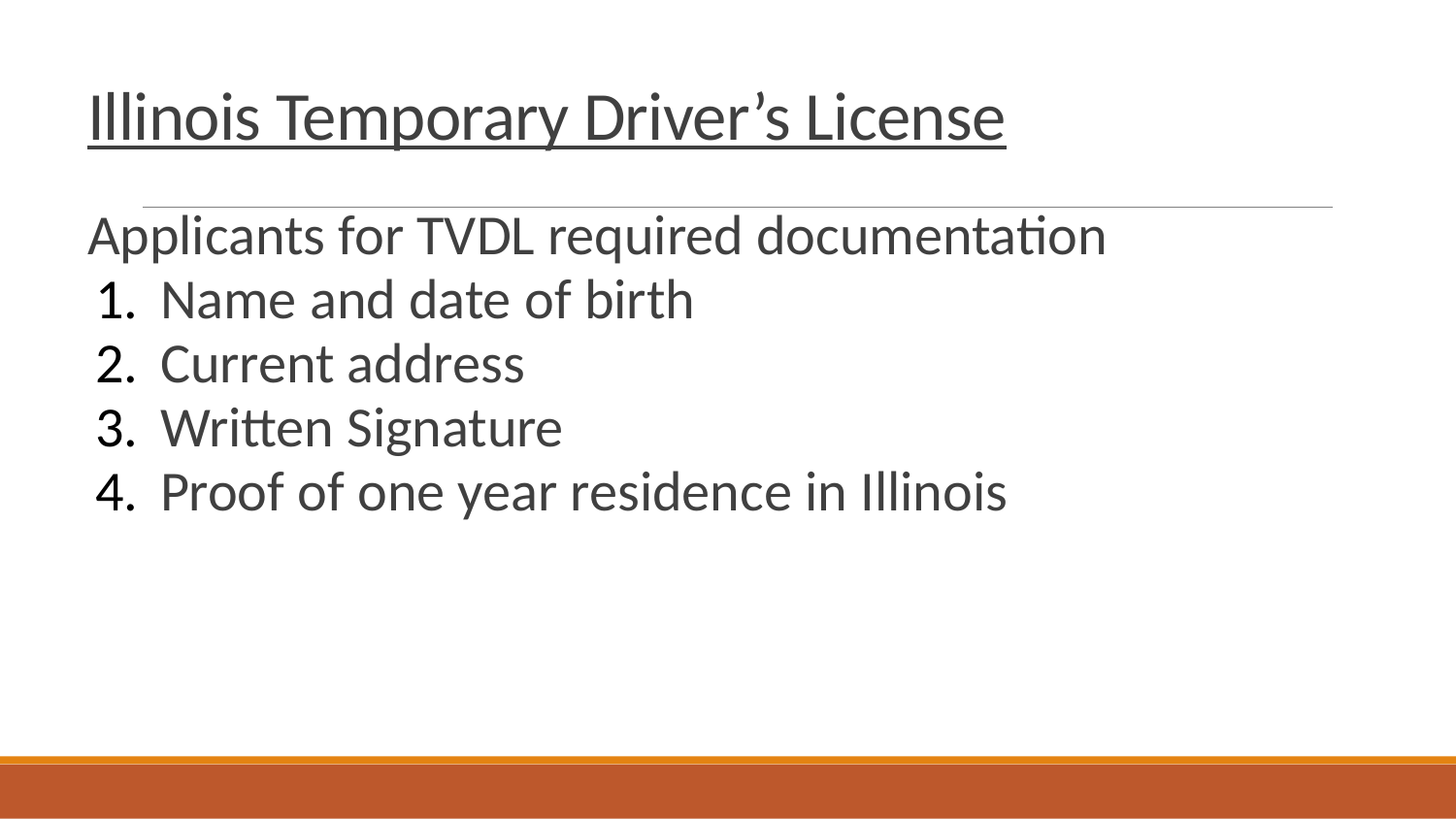

# Illinois Temporary Driver’s License
Applicants for TVDL required documentation
Name and date of birth
Current address
Written Signature
Proof of one year residence in Illinois